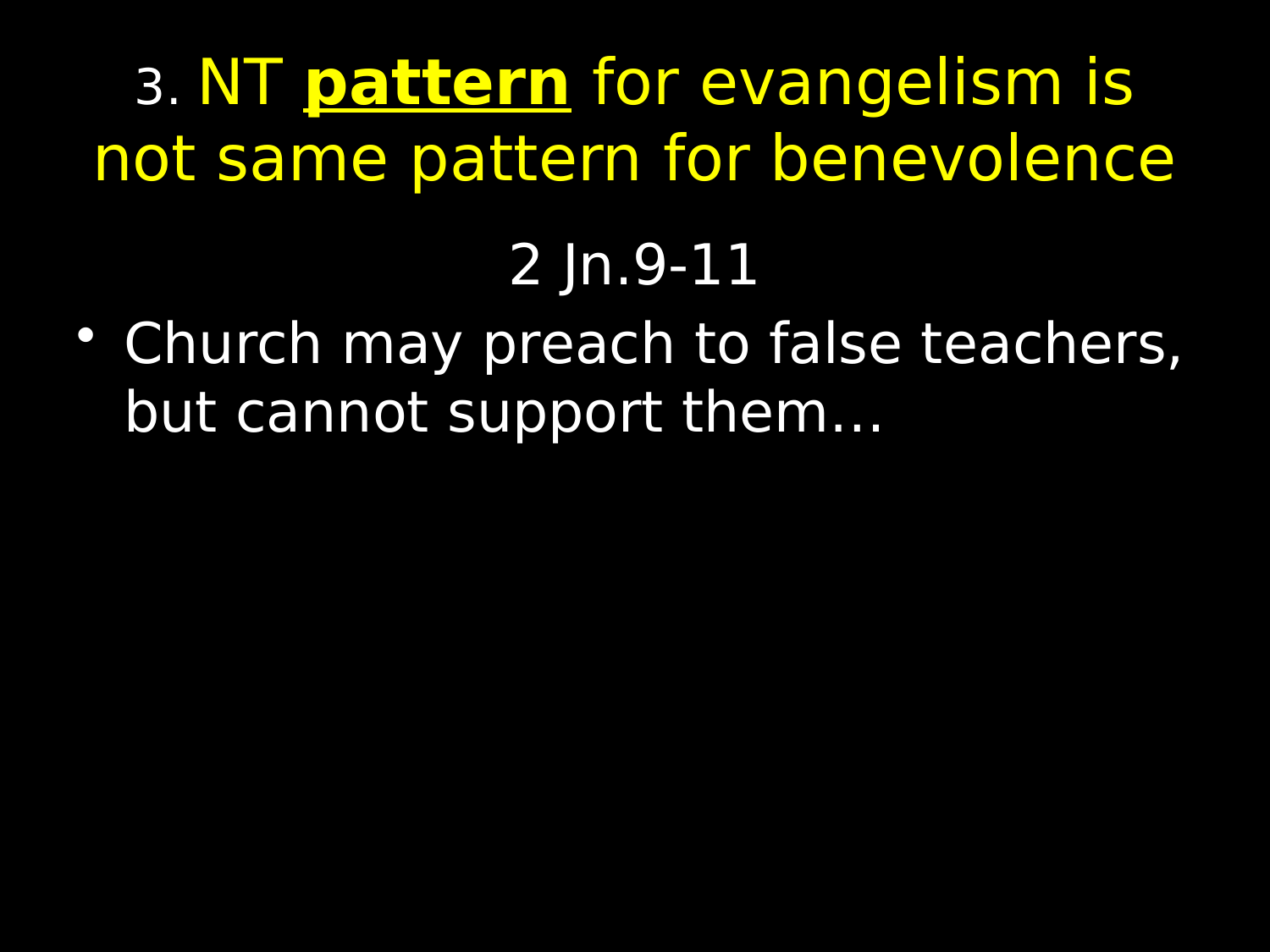

# 3. NT pattern for evangelism is not same pattern for benevolence
2 Jn.9-11
Church may preach to false teachers, but cannot support them…